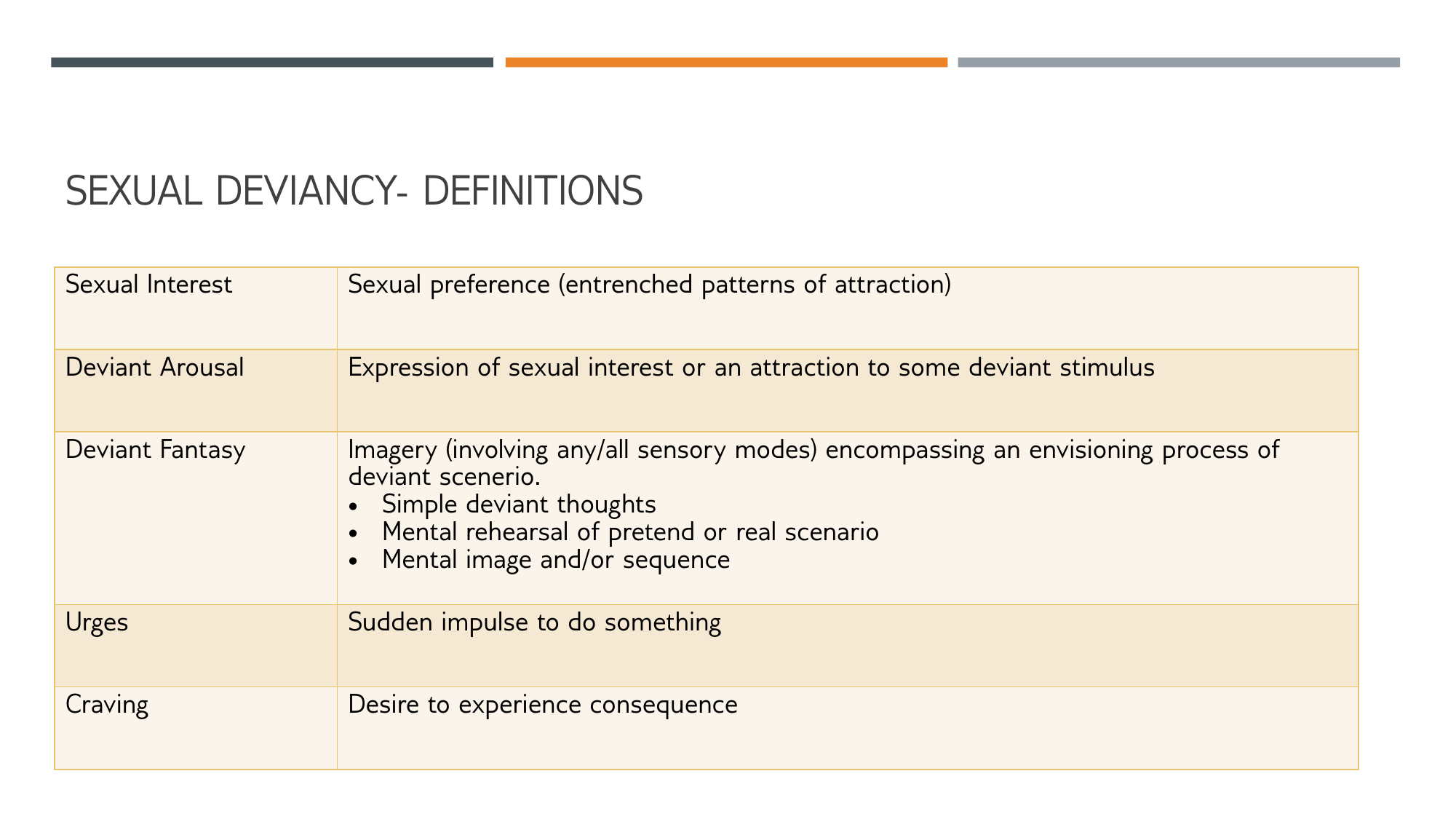

# Sexual deviancy- definitions
| Sexual Interest | Sexual preference (entrenched patterns of attraction) |
| --- | --- |
| Deviant Arousal | Expression of sexual interest or an attraction to some deviant stimulus |
| Deviant Fantasy | Imagery (involving any/all sensory modes) encompassing an envisioning process of deviant scenerio. Simple deviant thoughts Mental rehearsal of pretend or real scenario Mental image and/or sequence |
| Urges | Sudden impulse to do something |
| Craving | Desire to experience consequence |